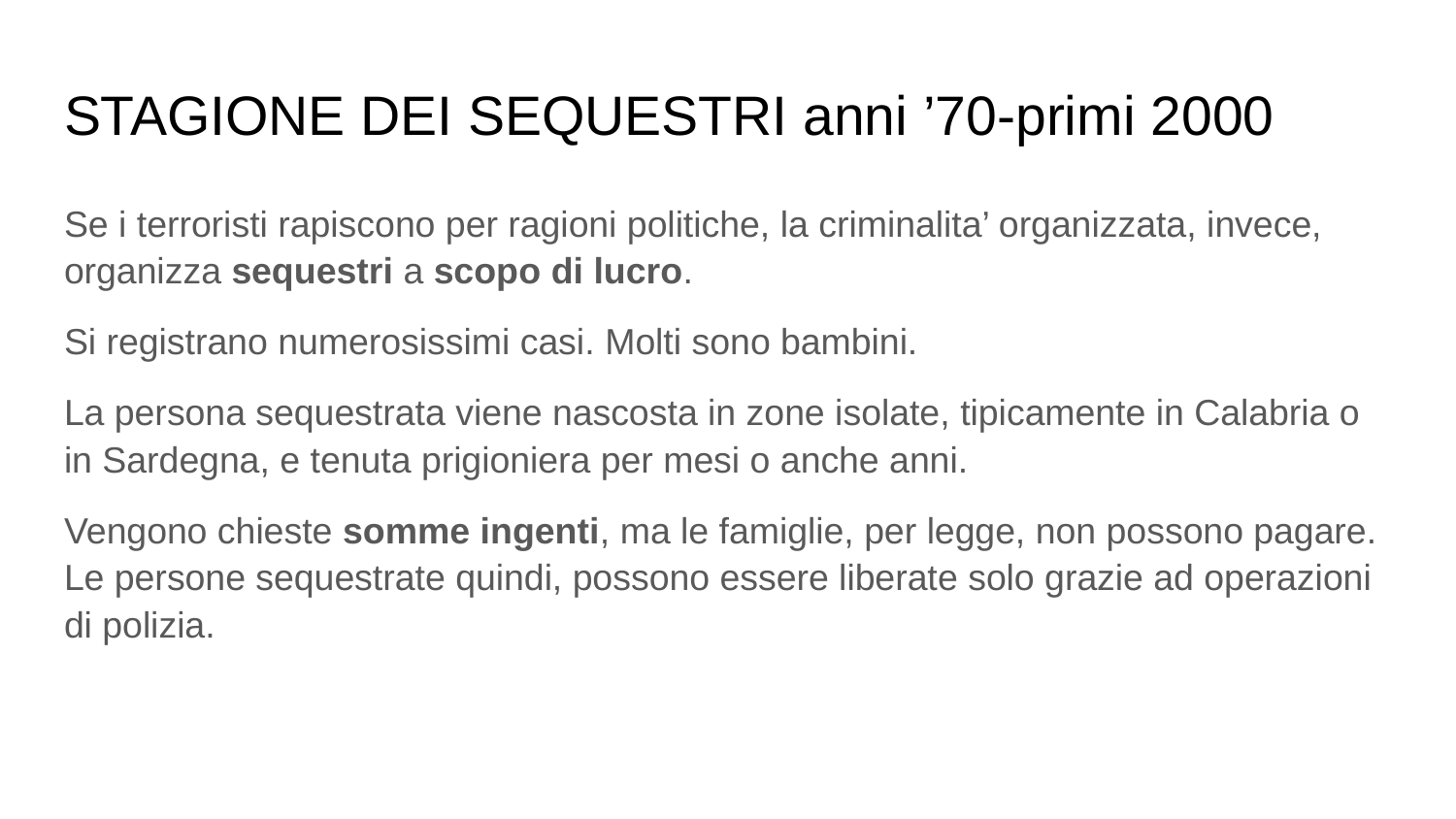

# STAGIONE DEI SEQUESTRI anni ’70-primi 2000
Se i terroristi rapiscono per ragioni politiche, la criminalita’ organizzata, invece, organizza sequestri a scopo di lucro.
Si registrano numerosissimi casi. Molti sono bambini.
La persona sequestrata viene nascosta in zone isolate, tipicamente in Calabria o in Sardegna, e tenuta prigioniera per mesi o anche anni.
Vengono chieste somme ingenti, ma le famiglie, per legge, non possono pagare. Le persone sequestrate quindi, possono essere liberate solo grazie ad operazioni di polizia.